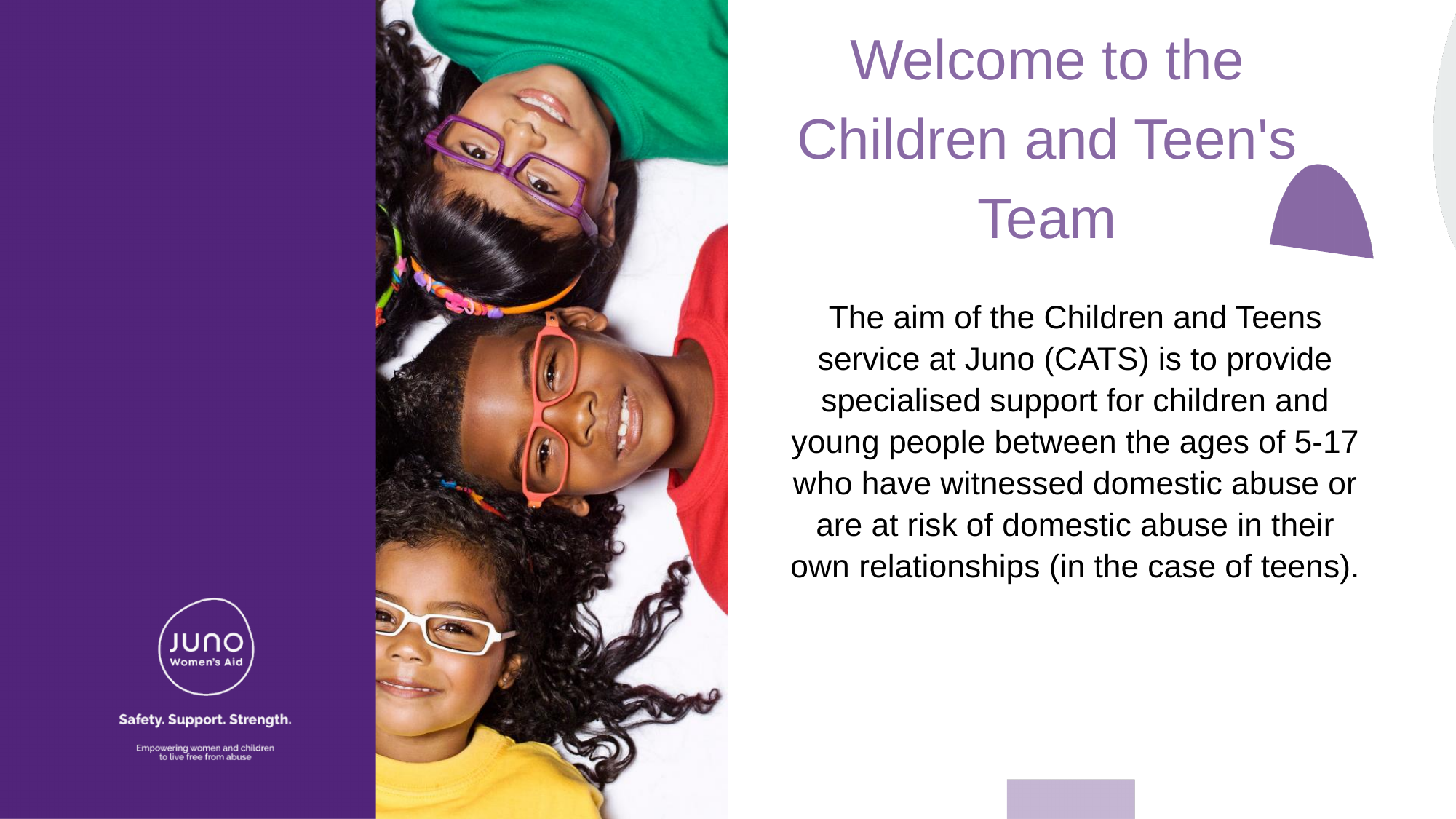

Welcome to the Children and Teen's Team

The aim of the Children and Teens service at Juno (CATS) is to provide specialised support for children and young people between the ages of 5-17 who have witnessed domestic abuse or are at risk of domestic abuse in their own relationships (in the case of teens).